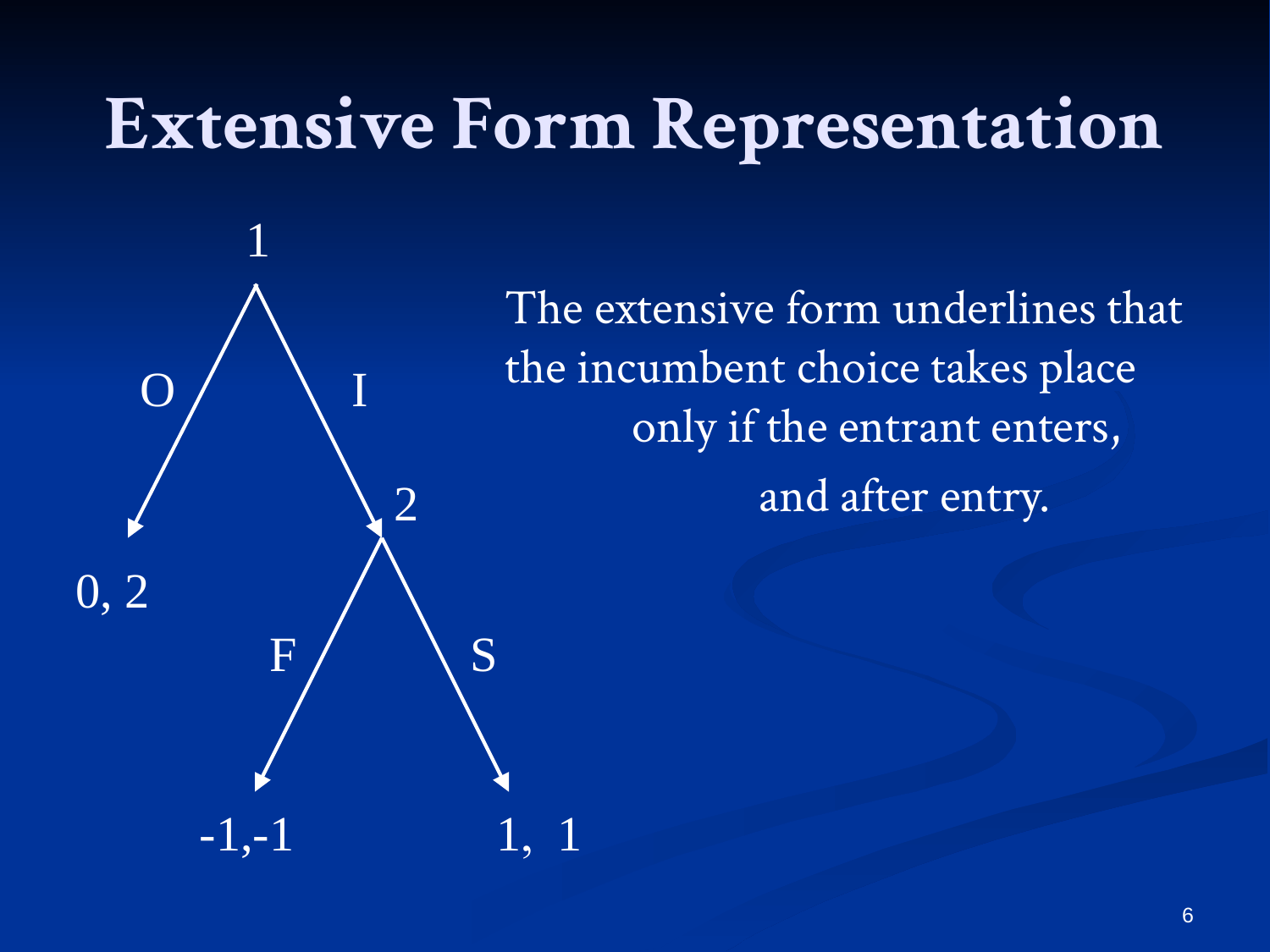

# Extensive Form Representation

				The extensive form underlines that 			the incumbent choice takes place 			          	only if the entrant enters,
						and after entry.
1

O
I
2

0, 2
F
S
-1,-1
   1, 1
6